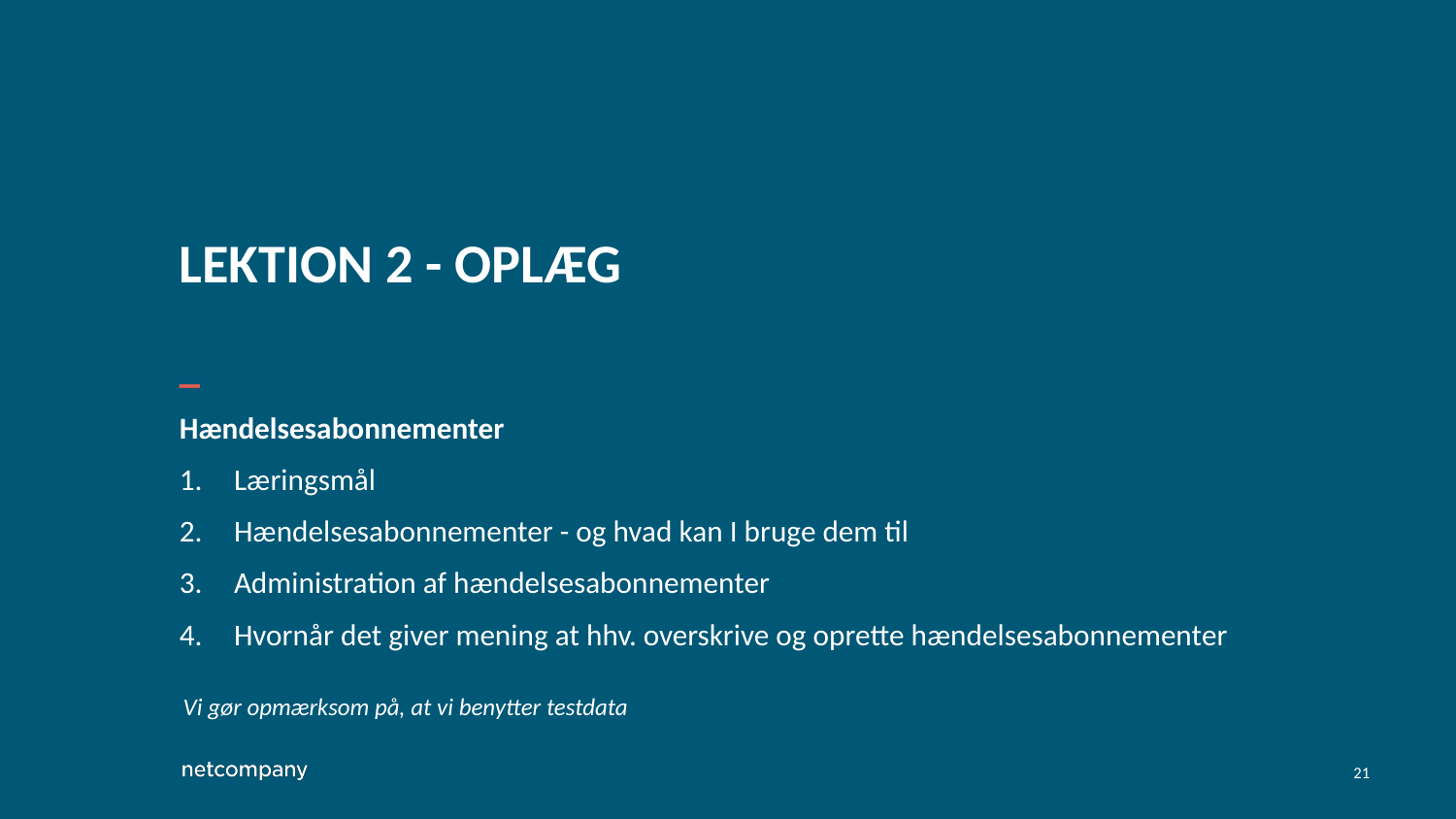

# Lektion 2 - oplæg
Hændelsesabonnementer
Læringsmål
Hændelsesabonnementer - og hvad kan I bruge dem til
Administration af hændelsesabonnementer
Hvornår det giver mening at hhv. overskrive og oprette hændelsesabonnementer
Vi gør opmærksom på, at vi benytter testdata